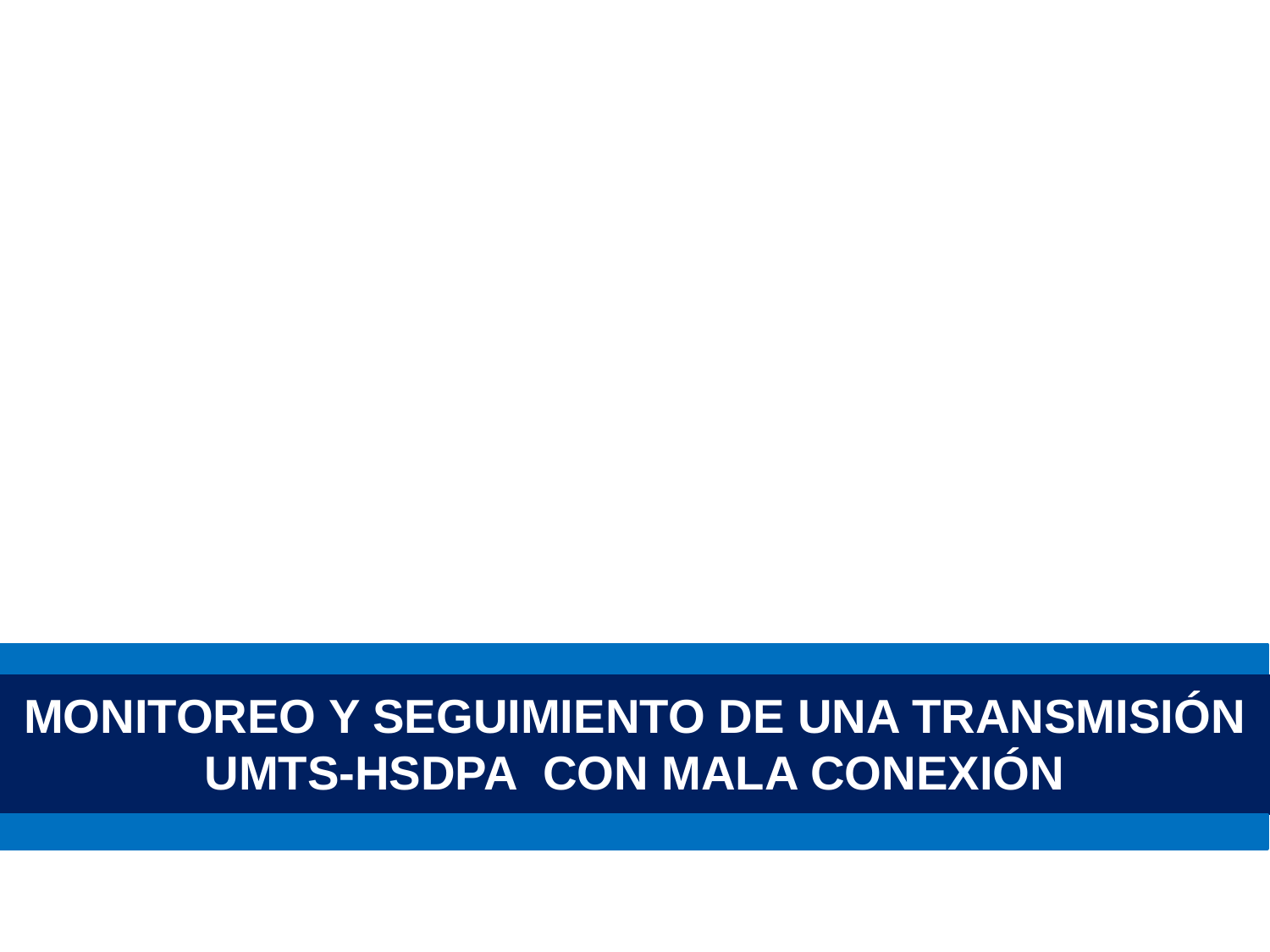

MONITOREO Y SEGUIMIENTO DE UNA TRANSMISIÓN UMTS-HSDPA  CON MALA CONEXIÓN